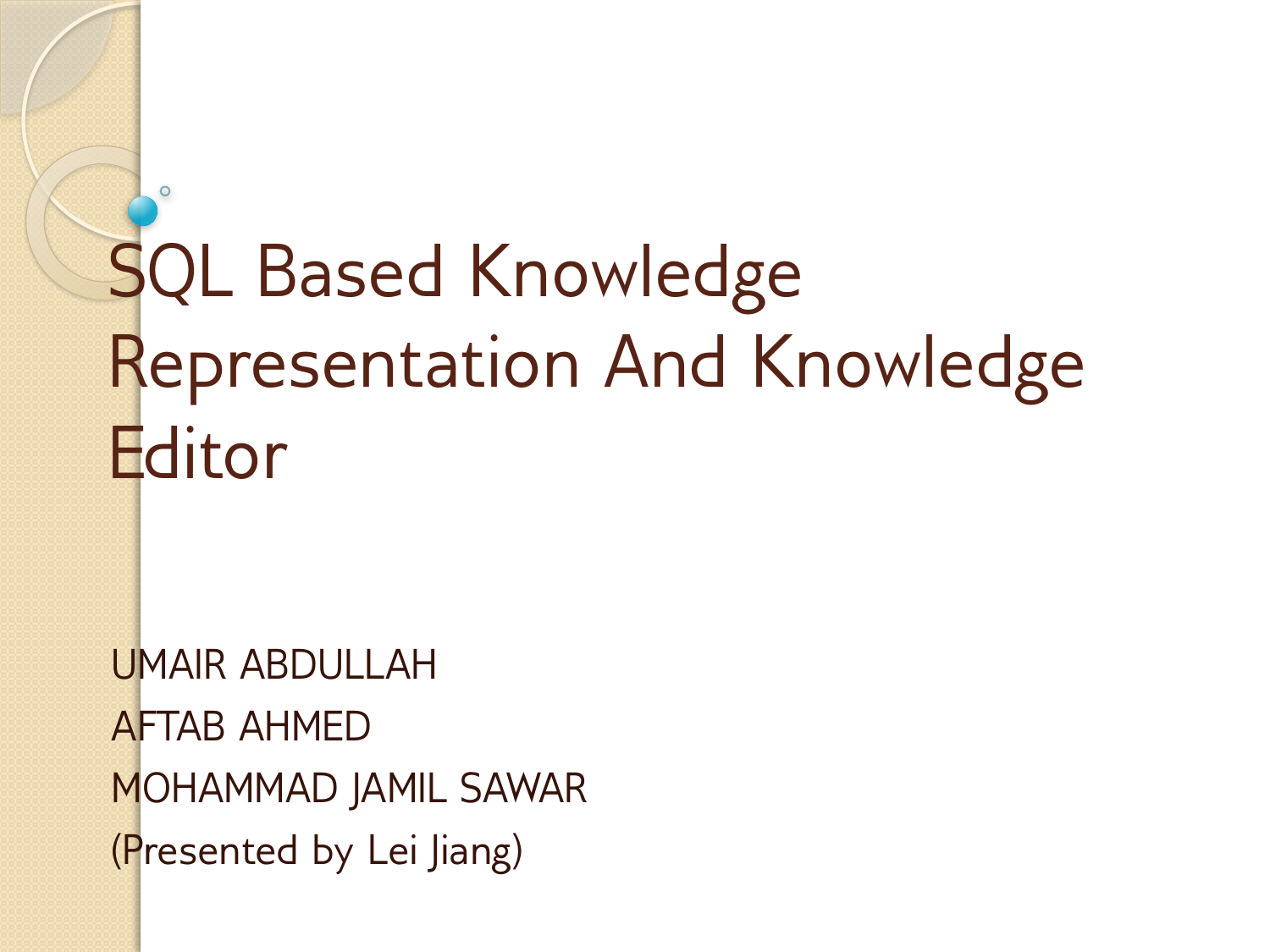

# SQL Based Knowledge Representation And Knowledge Editor
UMAIR ABDULLAH
AFTAB AHMED
MOHAMMAD JAMIL SAWAR
(Presented by Lei Jiang)